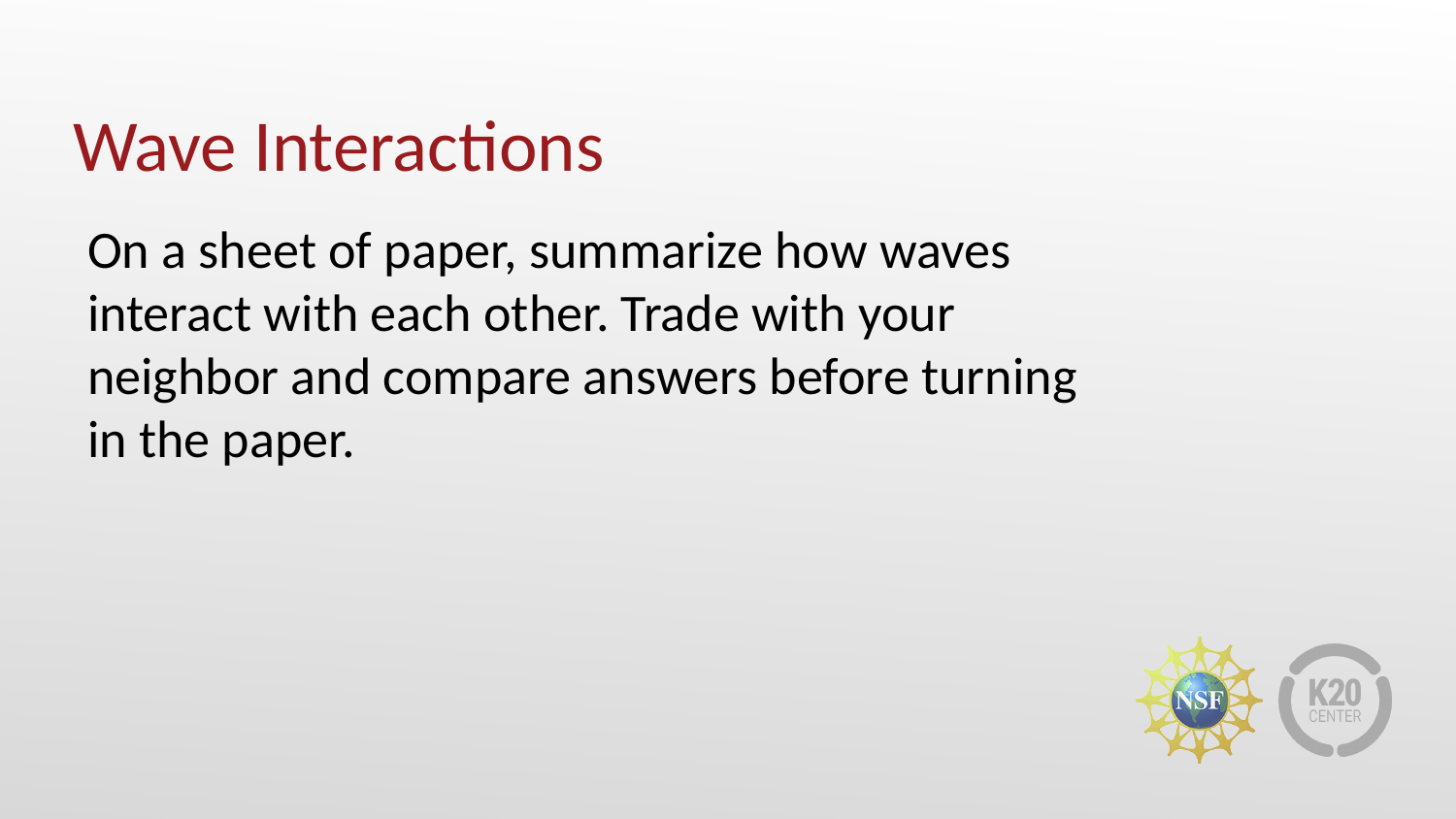

# Wave Interactions
On a sheet of paper, summarize how waves interact with each other. Trade with your neighbor and compare answers before turning in the paper.